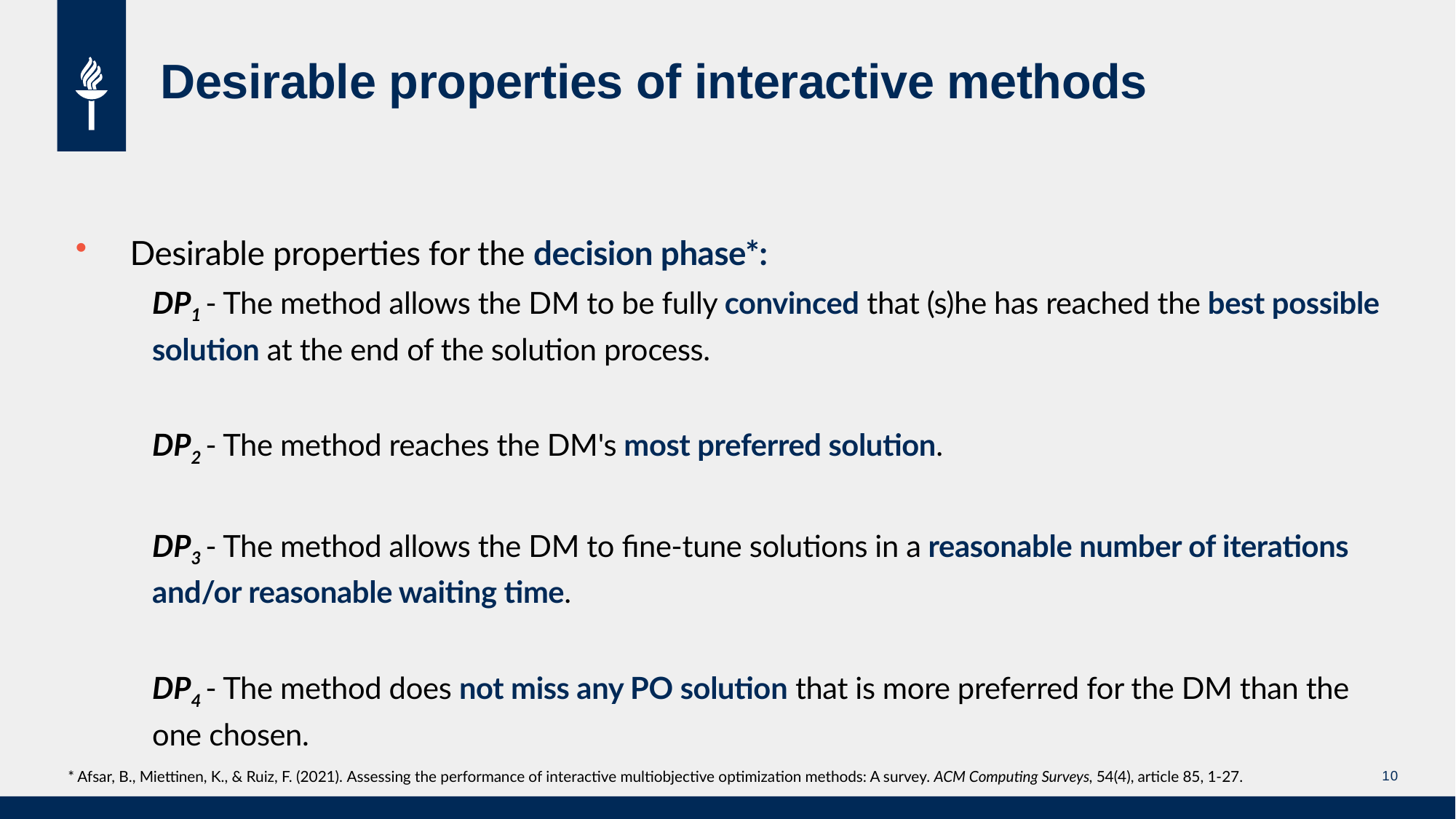

# Desirable properties of interactive methods
Desirable properties for the decision phase*:
DP1 - The method allows the DM to be fully convinced that (s)he has reached the best possible solution at the end of the solution process.

DP2 - The method reaches the DM's most preferred solution.

DP3 - The method allows the DM to fine-tune solutions in a reasonable number of iterations and/or reasonable waiting time.

DP4 - The method does not miss any PO solution that is more preferred for the DM than the one chosen.

* Afsar, B., Miettinen, K., & Ruiz, F. (2021). Assessing the performance of interactive multiobjective optimization methods: A survey. ACM Computing Surveys, 54(4), article 85, 1-27.
10